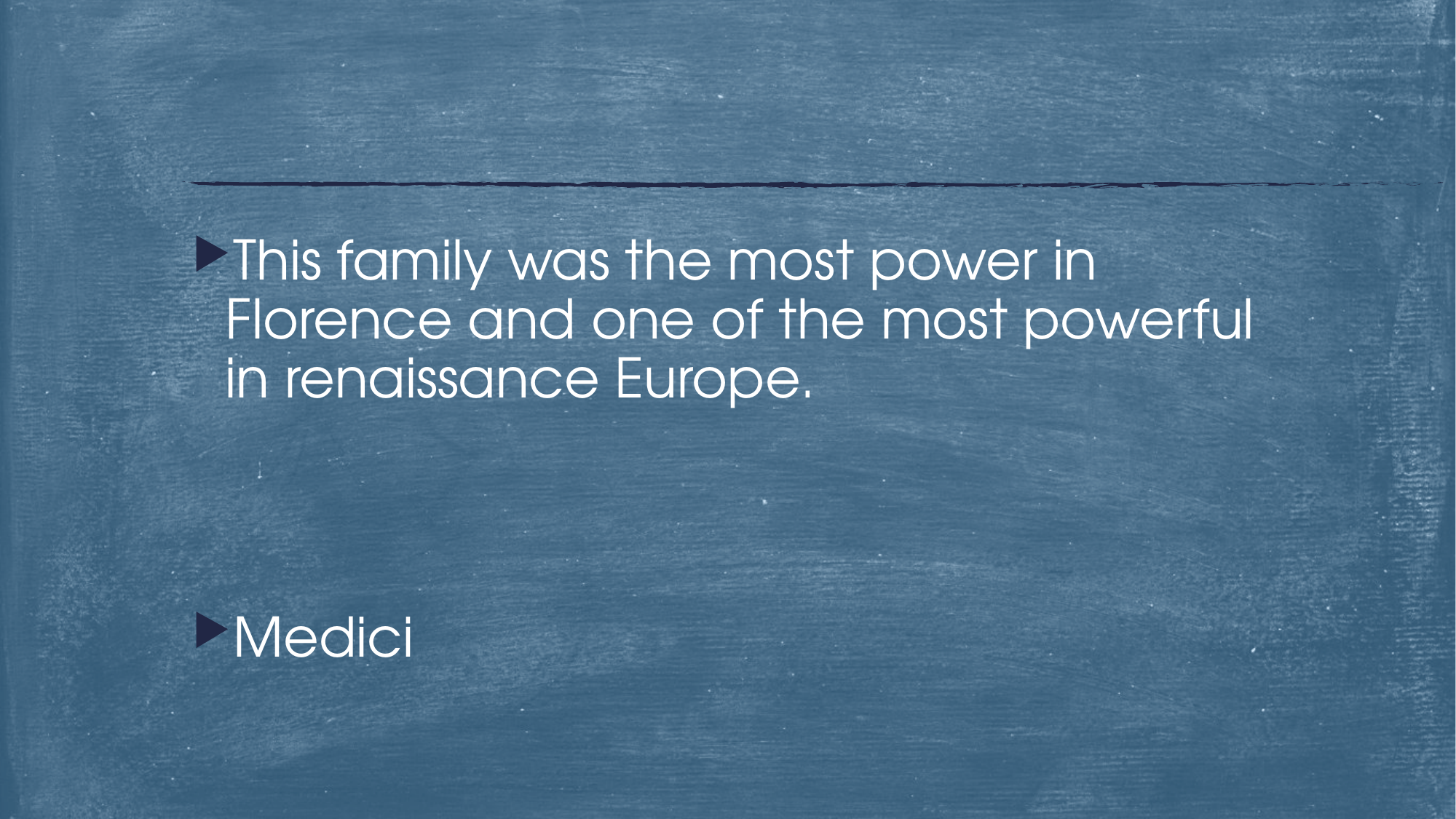

#
This family was the most power in Florence and one of the most powerful in renaissance Europe.

Medici